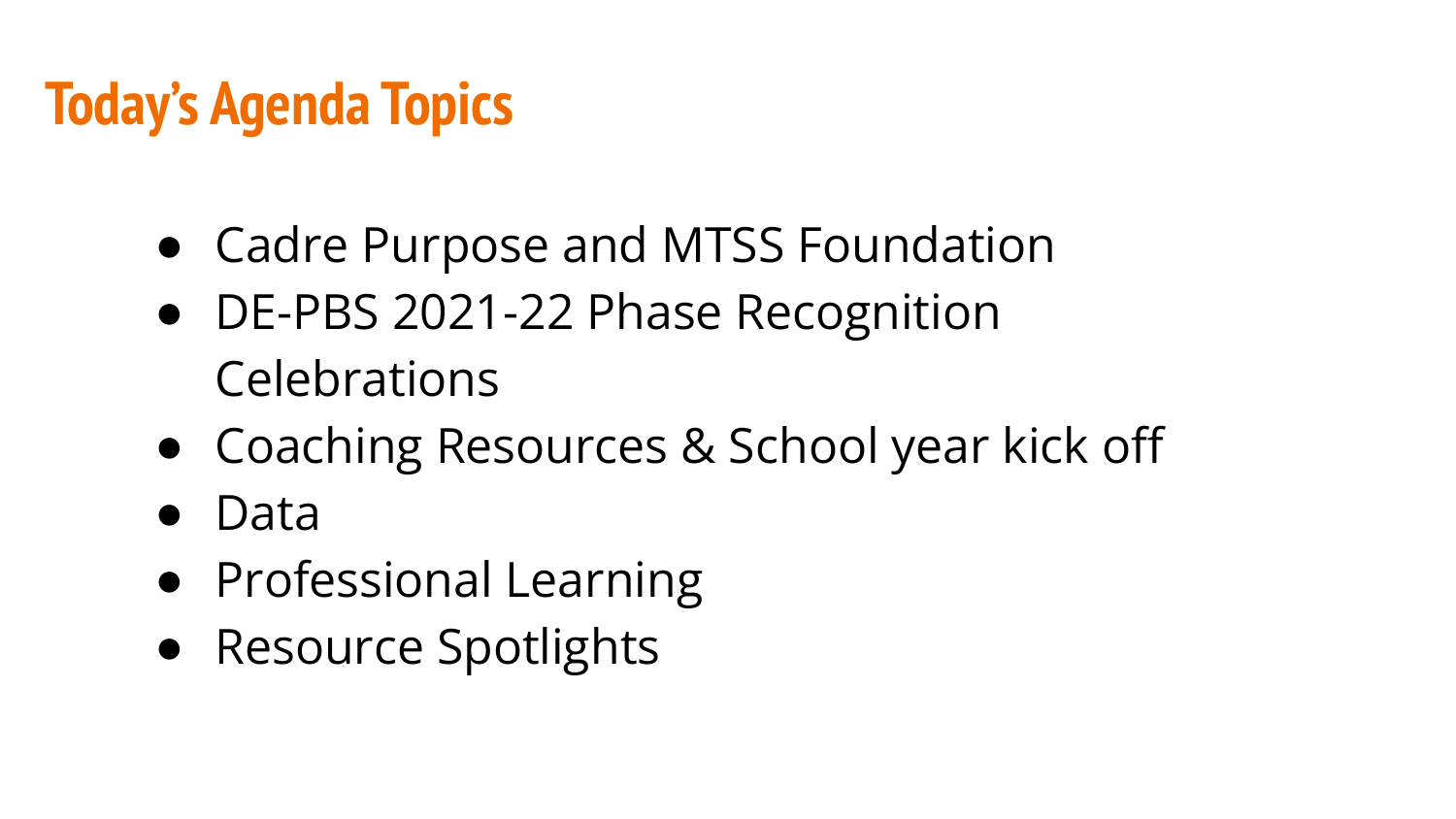

# Today’s Agenda Topics
Cadre Purpose and MTSS Foundation
DE-PBS 2021-22 Phase Recognition Celebrations
Coaching Resources & School year kick off
Data
Professional Learning
Resource Spotlights